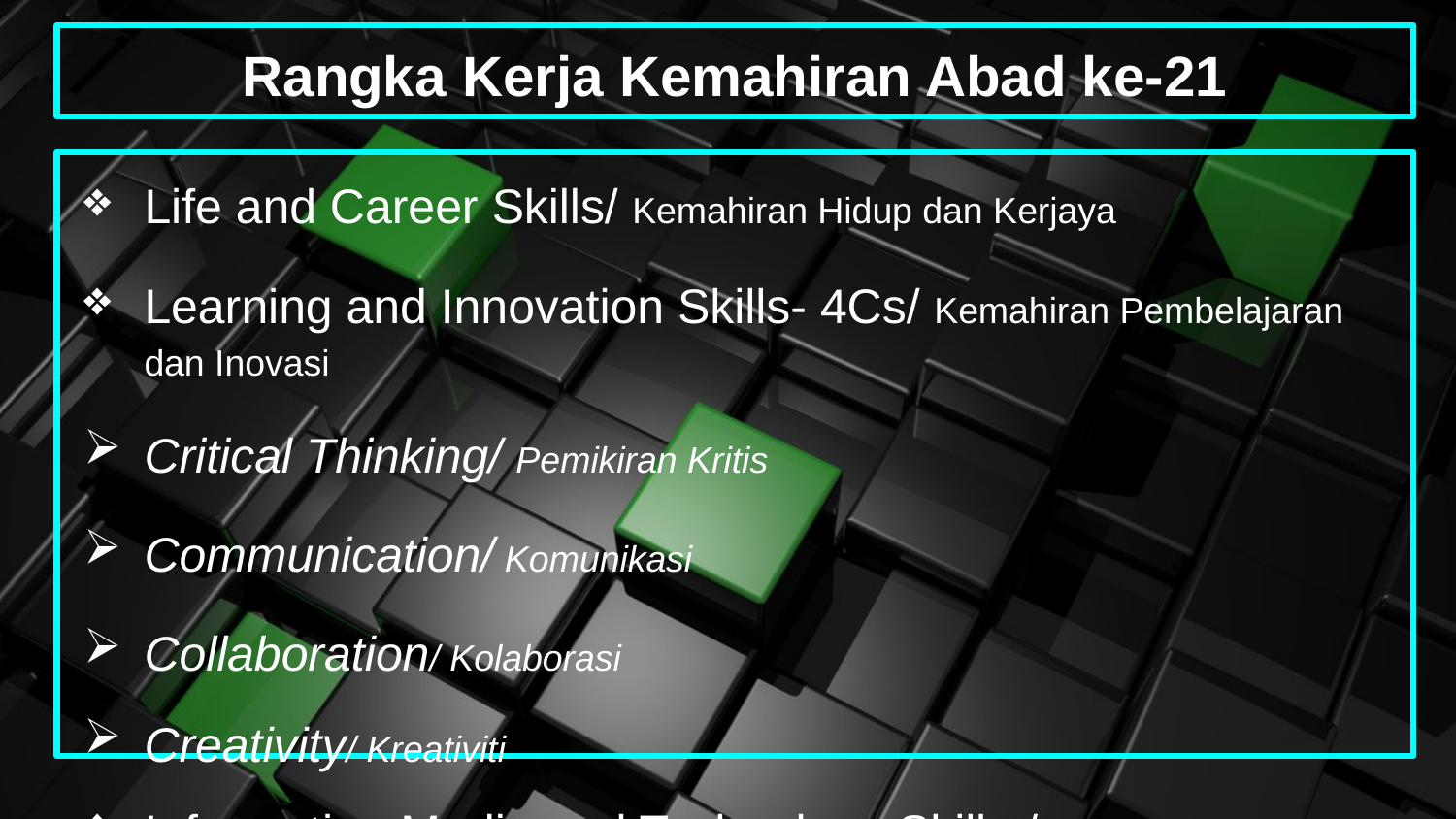

# Rangka Kerja Kemahiran Abad ke-21

Life and Career Skills/ Kemahiran Hidup dan Kerjaya
Learning and Innovation Skills- 4Cs/ Kemahiran Pembelajaran dan Inovasi
Critical Thinking/ Pemikiran Kritis
Communication/ Komunikasi
Collaboration/ Kolaborasi
Creativity/ Kreativiti
Information,Media and Technology Skills /
       Kemahiran Maklumat,Media dan Teknologi